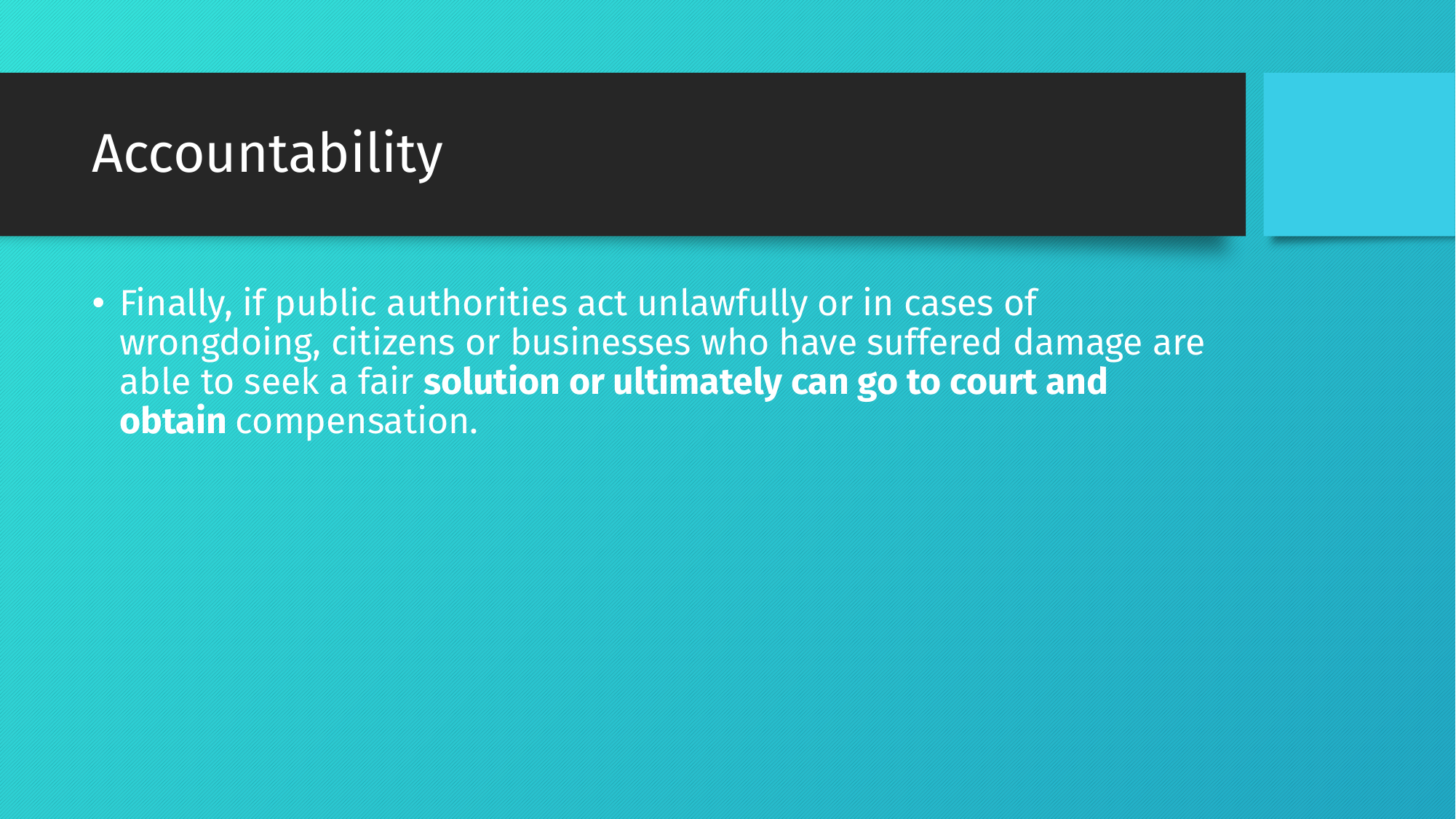

# Accountability
Finally, if public authorities act unlawfully or in cases of wrongdoing, citizens or businesses who have suffered damage are able to seek a fair solution or ultimately can go to court and obtain compensation.